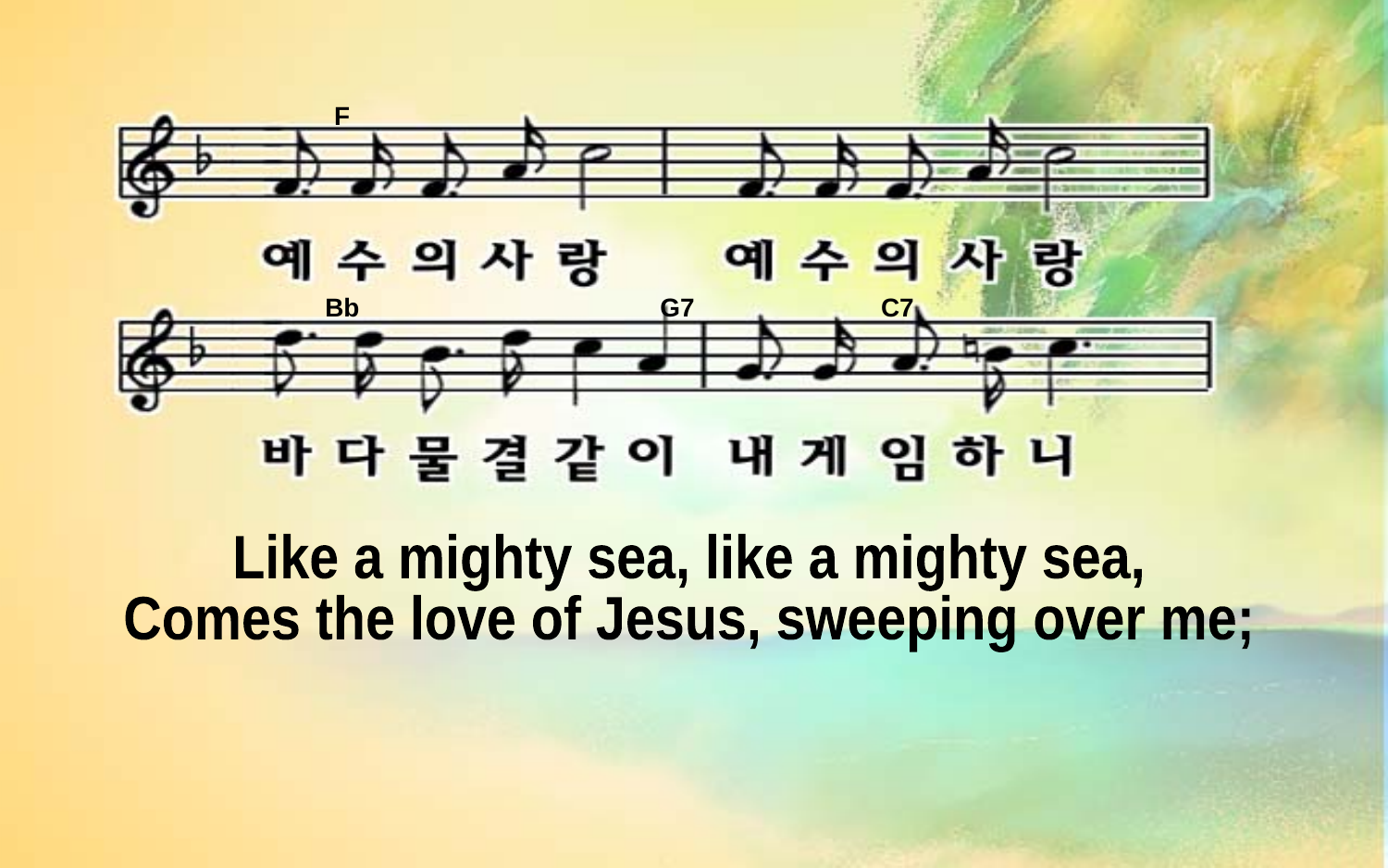

F
Bb                                          G7                          C7
Like a mighty sea, like a mighty sea,
Comes the love of Jesus, sweeping over me;